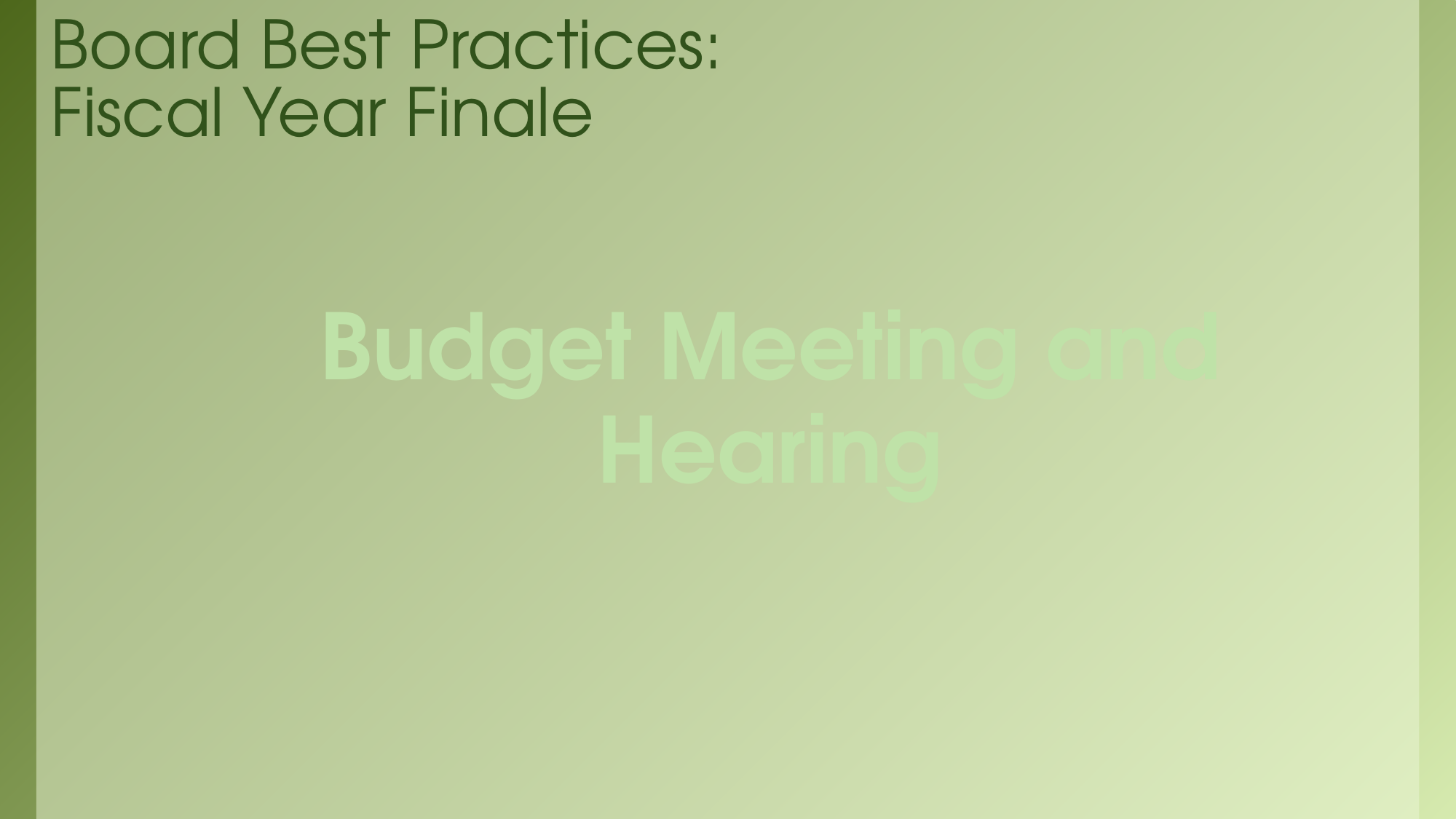

# Board Best Practices: Fiscal Year Finale
Budget Meeting and Hearing